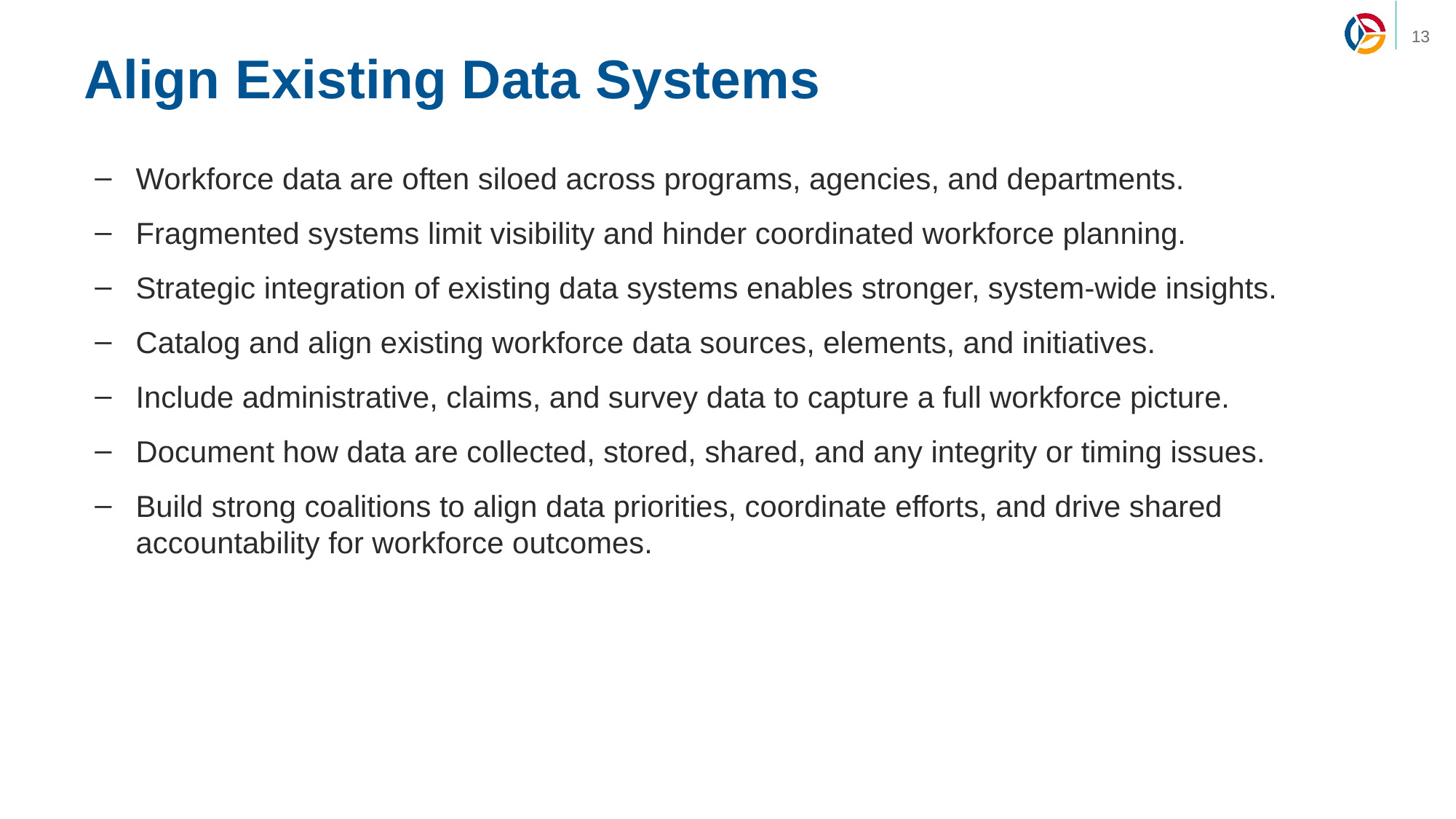

Align Existing Data Systems
Workforce data are often siloed across programs, agencies, and departments.
Fragmented systems limit visibility and hinder coordinated workforce planning.
Strategic integration of existing data systems enables stronger, system-wide insights.
Catalog and align existing workforce data sources, elements, and initiatives.
Include administrative, claims, and survey data to capture a full workforce picture.
Document how data are collected, stored, shared, and any integrity or timing issues.
Build strong coalitions to align data priorities, coordinate efforts, and drive shared accountability for workforce outcomes.